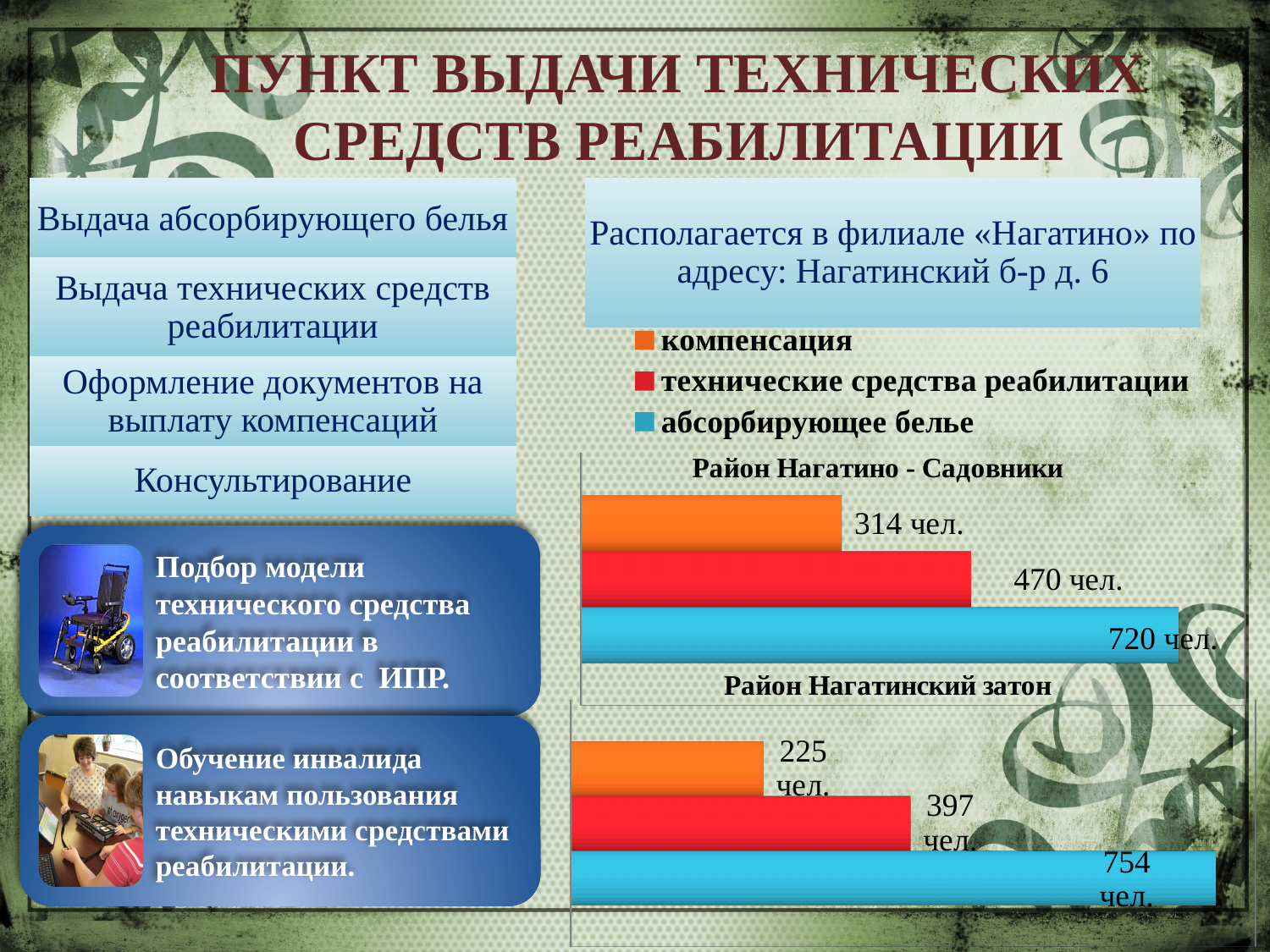

# Пункт выдачи технических средств реабилитации
Выдача абсорбирующего белья
Располагается в филиале «Нагатино» по адресу: Нагатинский б-р д. 6
Выдача технических средств реабилитации

[unsupported chart]

Оформление документов на выплату компенсаций
Консультирование
Обучение инвалида навыкам пользования техническими средствами реабилитации.
Подбор модели технического средства реабилитации в соответствии с  ИПР.

[unsupported chart]